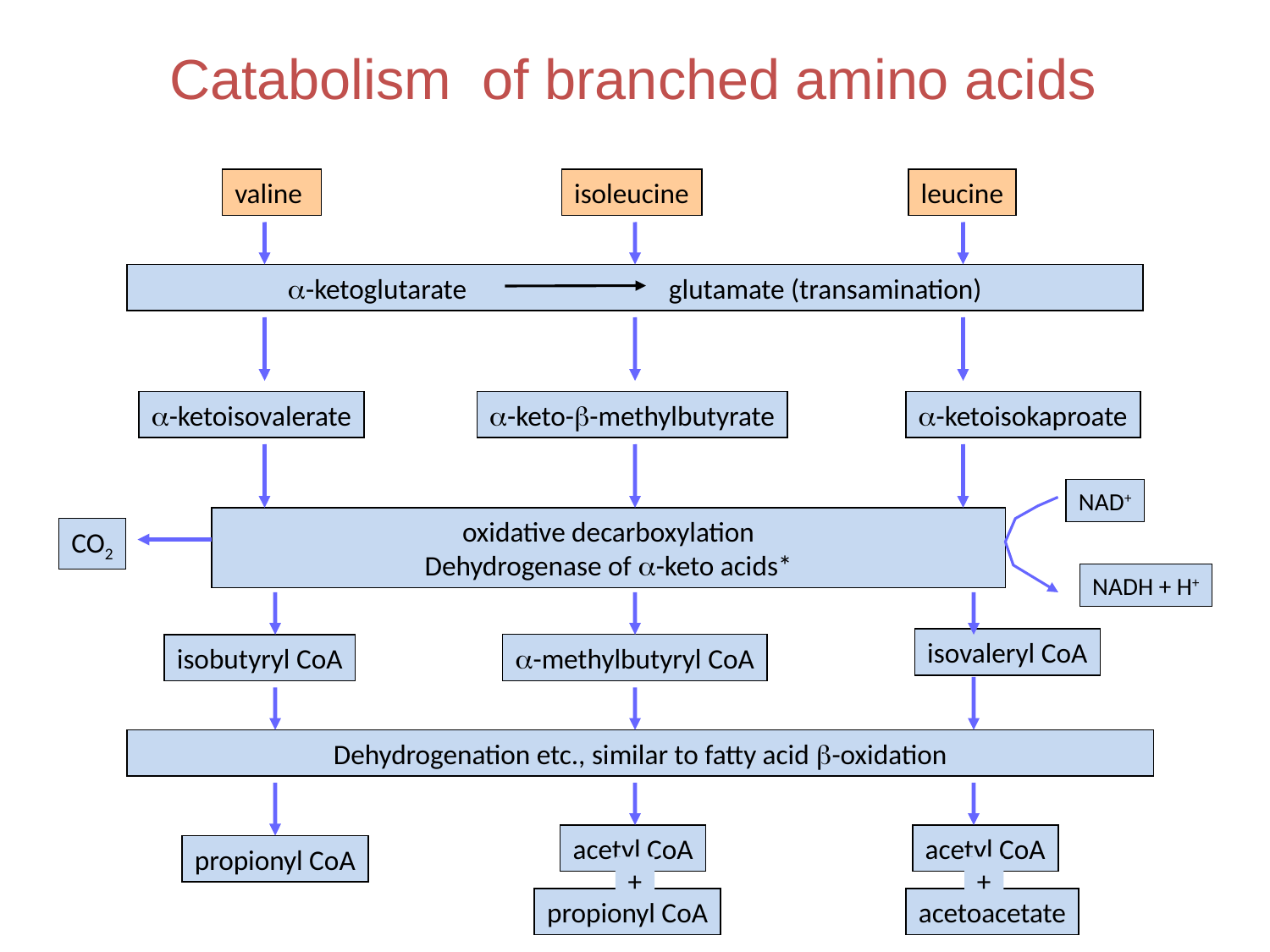

Catabolism  of branched amino acids
valine
isoleucine
leucine

α-ketoglutarate		glutamate (transamination)

α-ketoisovalerate
α-keto-β-methylbutyrate
α-ketoisokaproate

NAD+

oxidative decarboxylation
Dehydrogenase of α-keto acids*
CO2

NADH + H+

isovaleryl CoA
α-methylbutyryl CoA
isobutyryl CoA

Dehydrogenation etc., similar to fatty acid β-oxidation

acetyl CoA
acetyl CoA
propionyl CoA
+
+
propionyl CoA
acetoacetate